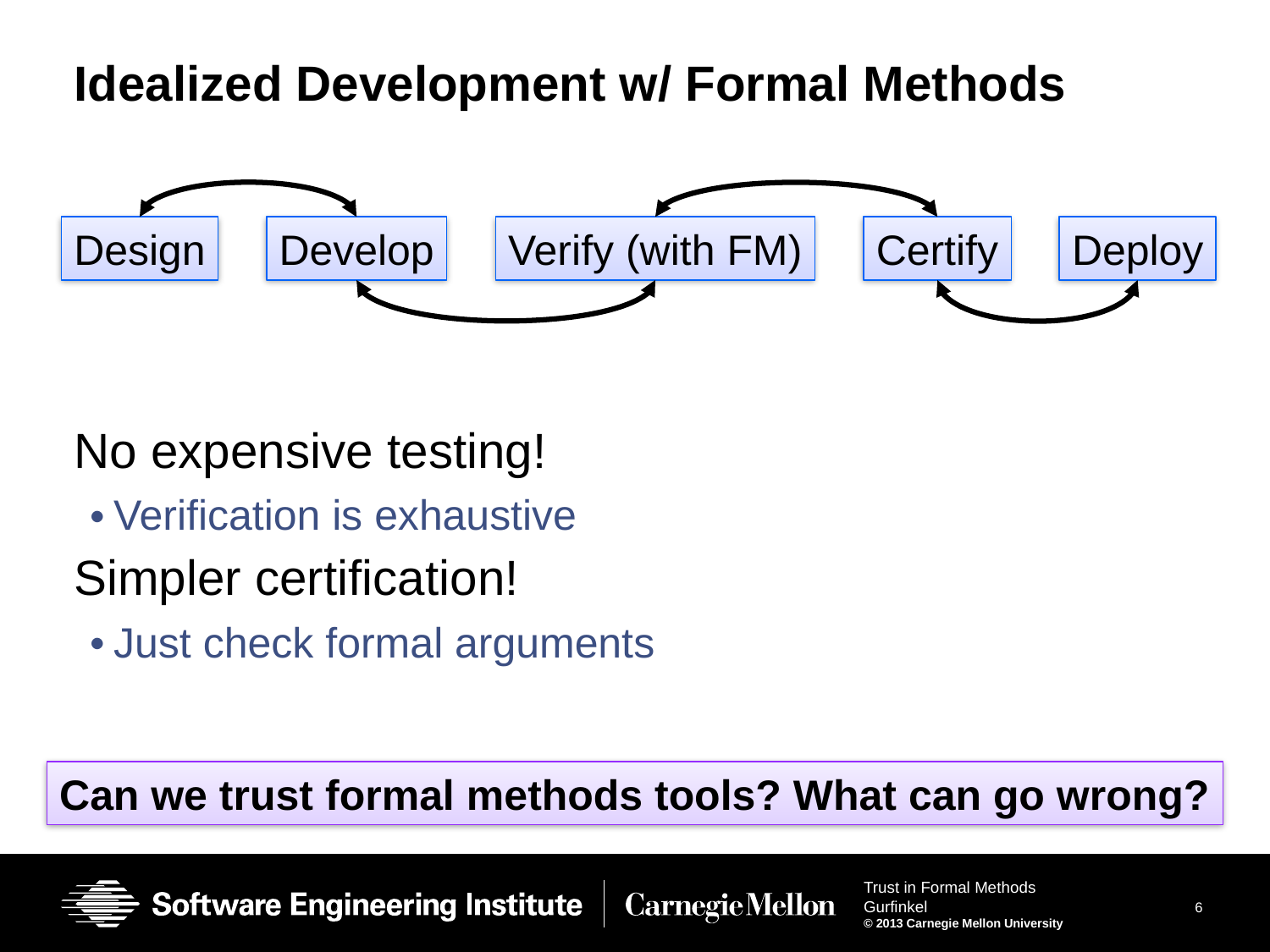

# Idealized Development w/ Formal Methods
Design
Develop
Verify (with FM)
Certify
Deploy
No expensive testing!
Verification is exhaustive
Simpler certification!
Just check formal arguments

Can we trust formal methods tools? What can go wrong?